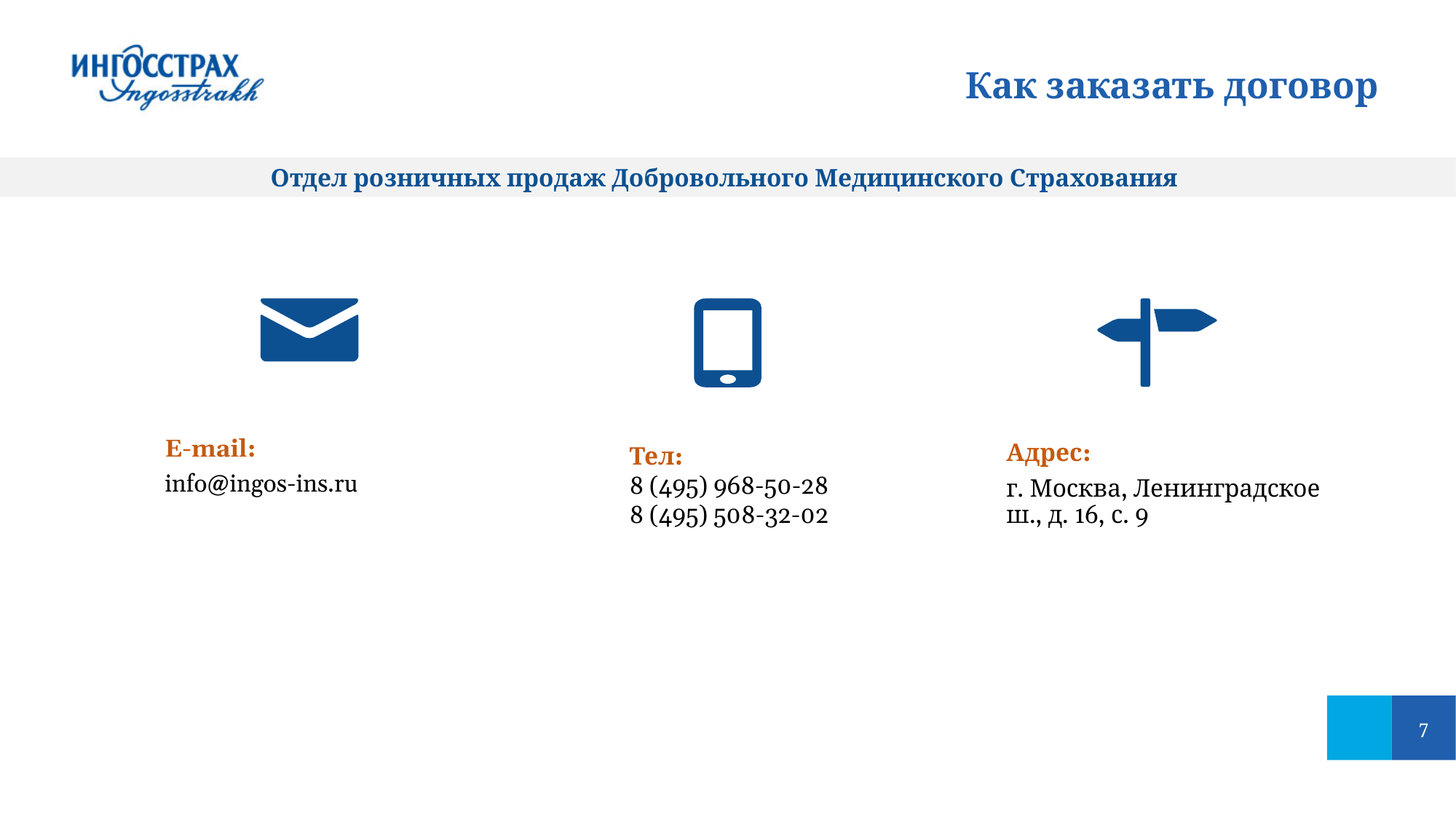

Как заказать договор
Отдел розничных продаж Добровольного Медицинского Страхования

E-mail:
info@ingos-ins.ru
Тел:
8 (495) 968-50-28
8 (495) 508-32-02
Адрес:
г. Москва, Ленинградское ш., д. 16, с. 9

7